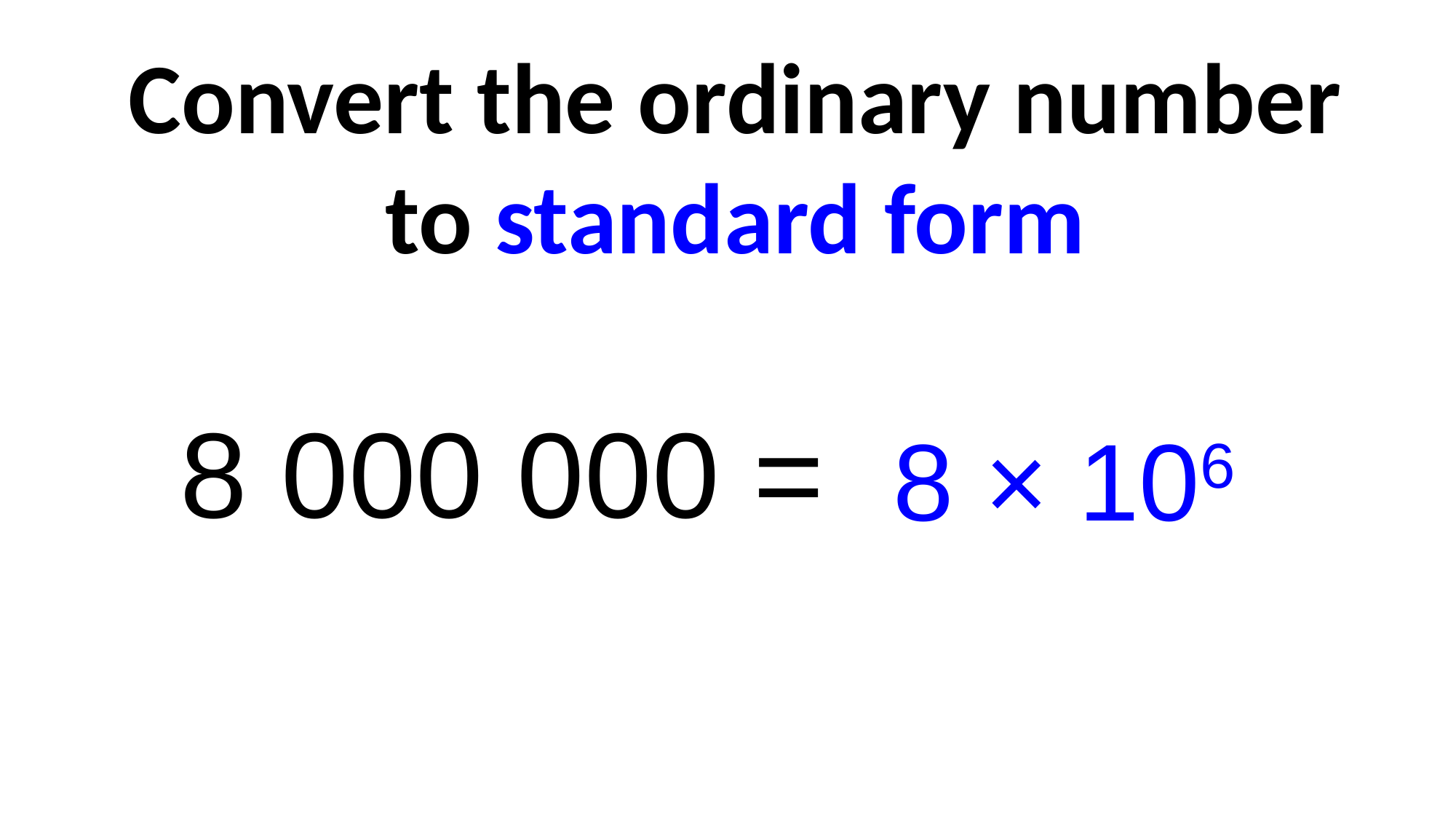

Convert the ordinary number
to standard form
8 000 000 =
8 × 106